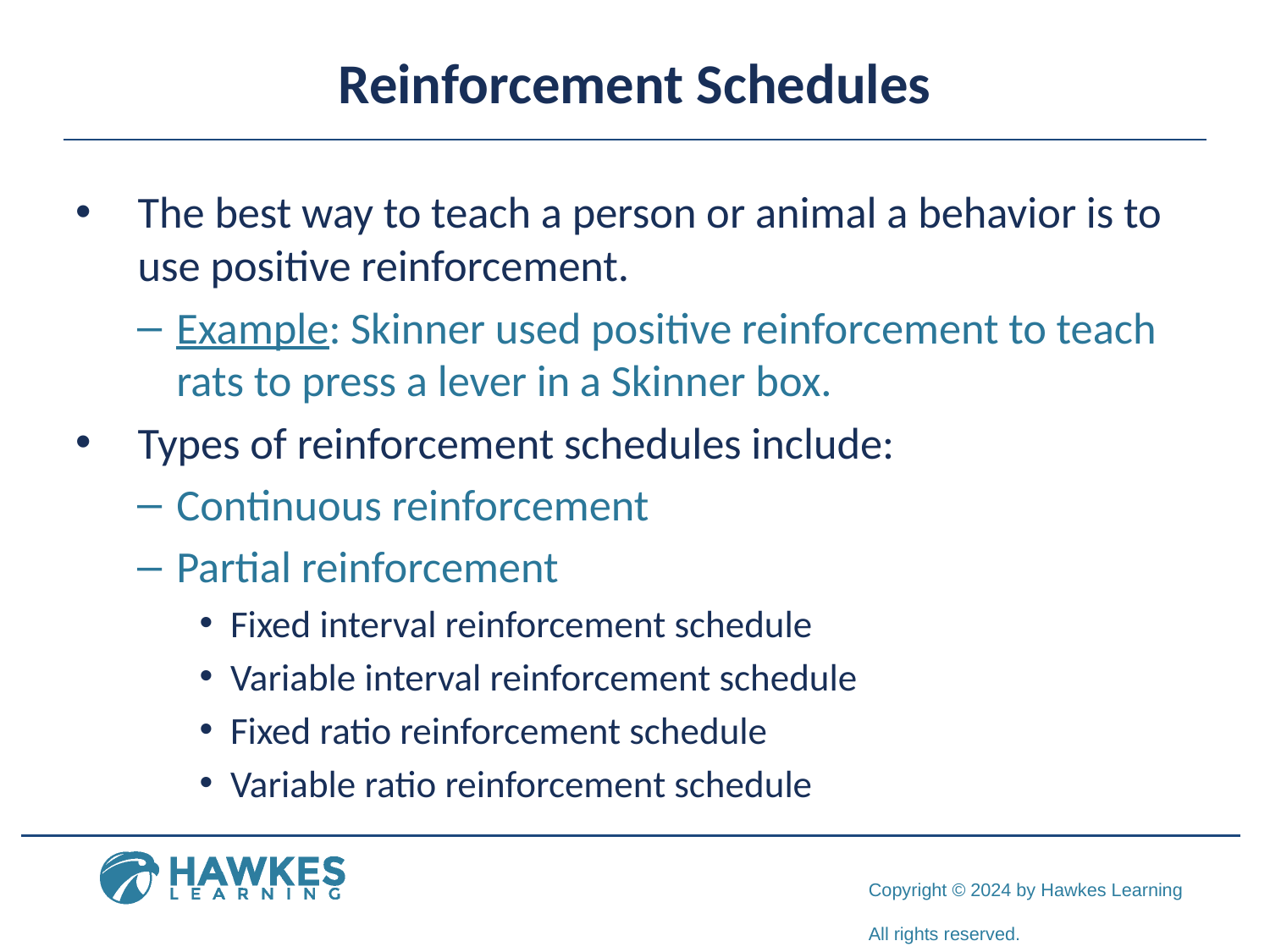

# Reinforcement Schedules
The best way to teach a person or animal a behavior is to use positive reinforcement.
Example: Skinner used positive reinforcement to teach rats to press a lever in a Skinner box.
Types of reinforcement schedules include:
Continuous reinforcement
Partial reinforcement
Fixed interval reinforcement schedule
Variable interval reinforcement schedule
Fixed ratio reinforcement schedule
Variable ratio reinforcement schedule